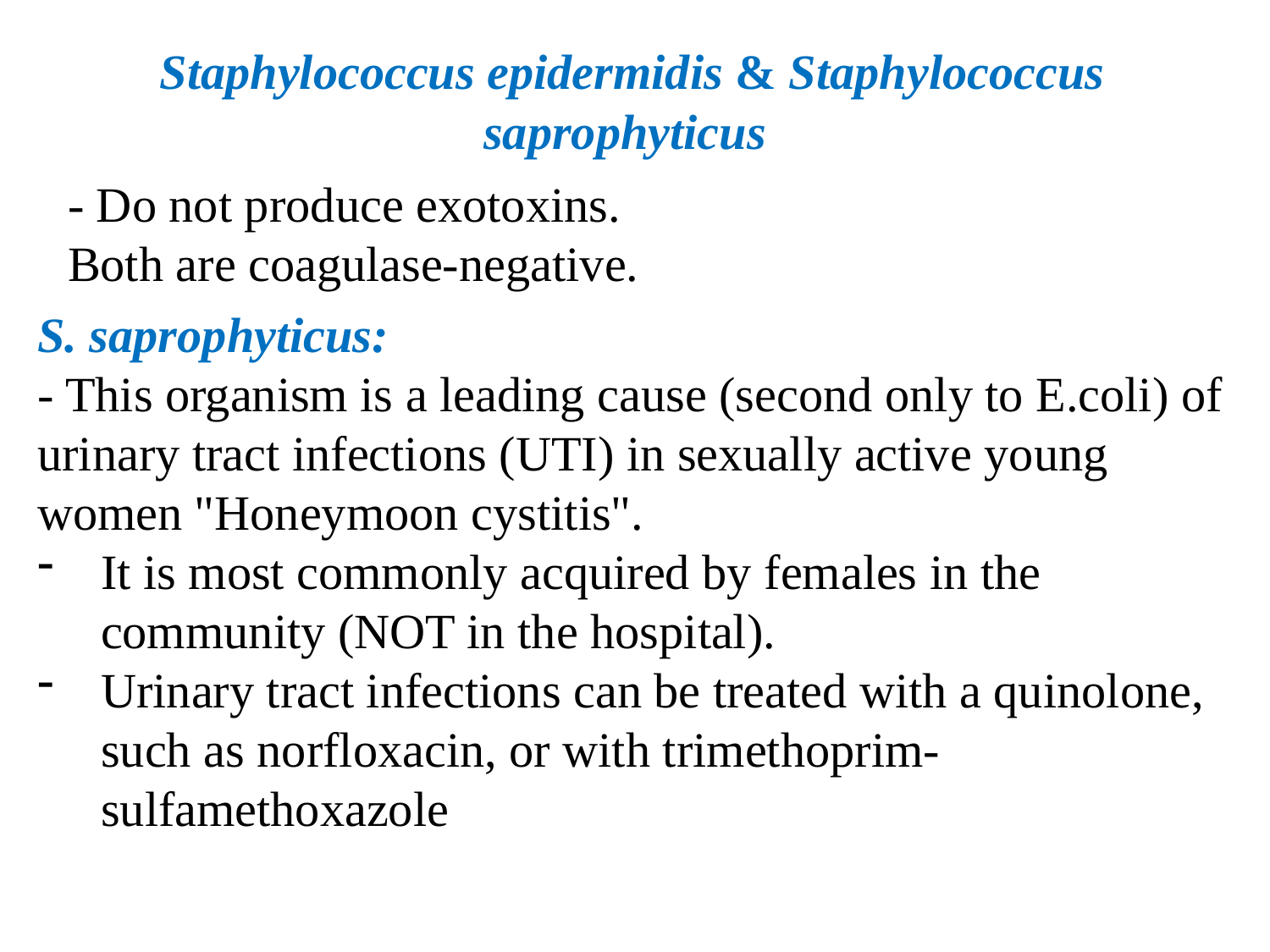

Staphylococcus epidermidis & Staphylococcus saprophyticus
# - Do not produce exotoxins. Both are coagulase-negative.
S. saprophyticus:
- This organism is a leading cause (second only to E.coli) of urinary tract infections (UTI) in sexually active young women "Honeymoon cystitis".
It is most commonly acquired by females in the community (NOT in the hospital).
Urinary tract infections can be treated with a quinolone, such as norfloxacin, or with trimethoprim-sulfamethoxazole